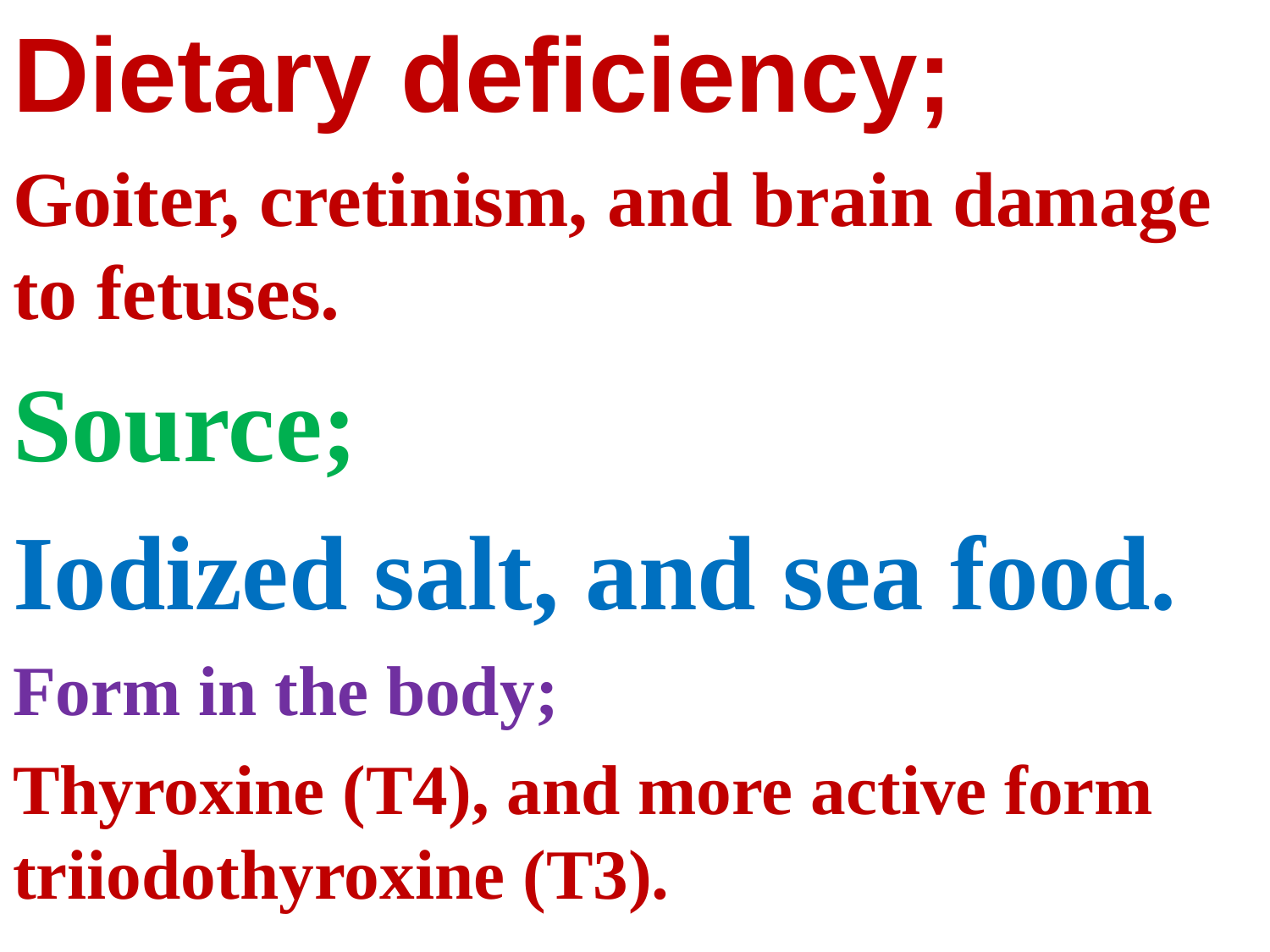

Dietary deficiency;
Goiter, cretinism, and brain damage to fetuses.
Source;
Iodized salt, and sea food.
Form in the body;
Thyroxine (T4), and more active form triiodothyroxine (T3).